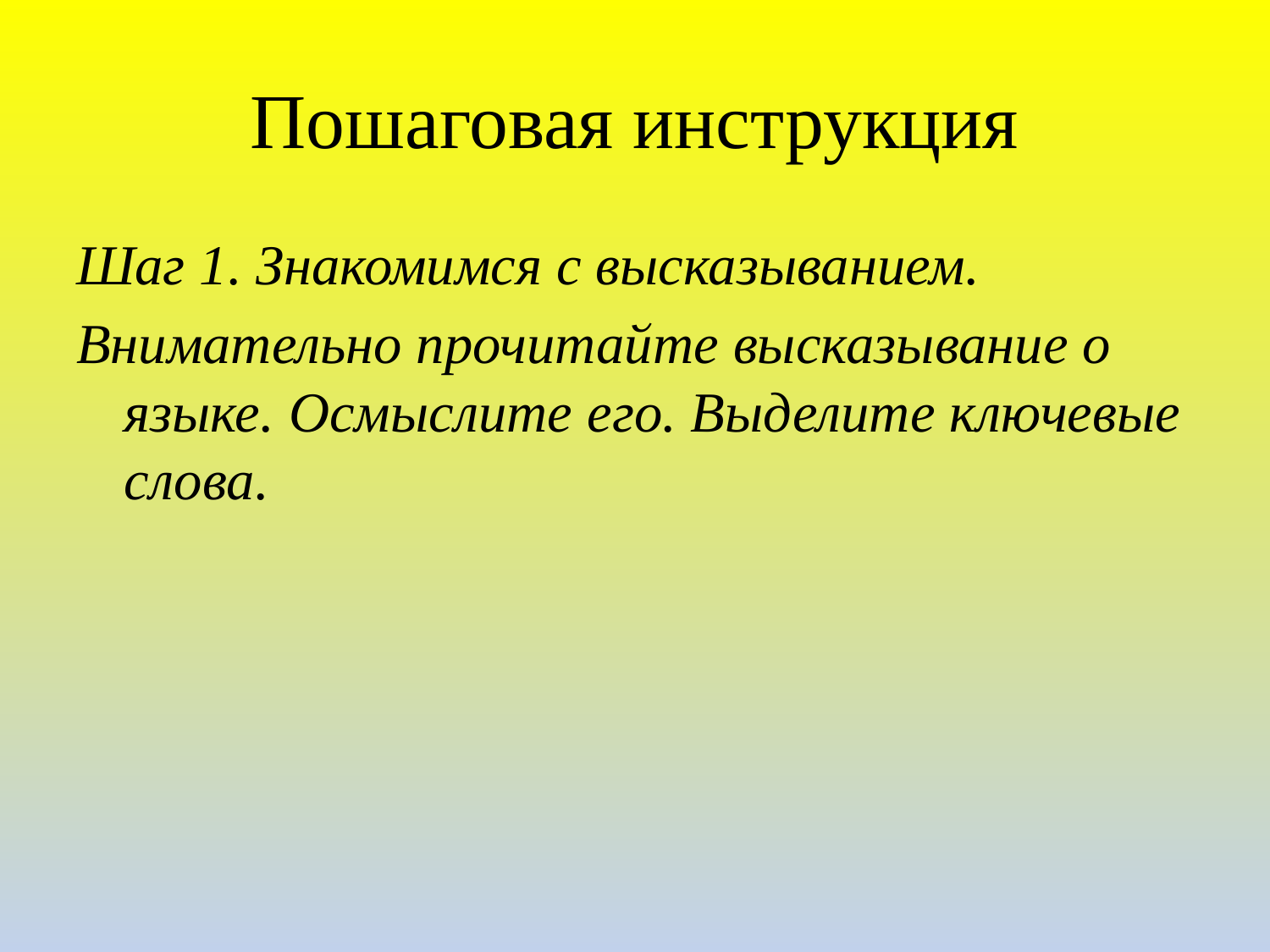

# Пошаговая инструкция
Шаг 1. Знакомимся с высказыванием.
Внимательно прочитайте высказывание о языке. Осмыслите его. Выделите ключевые слова.